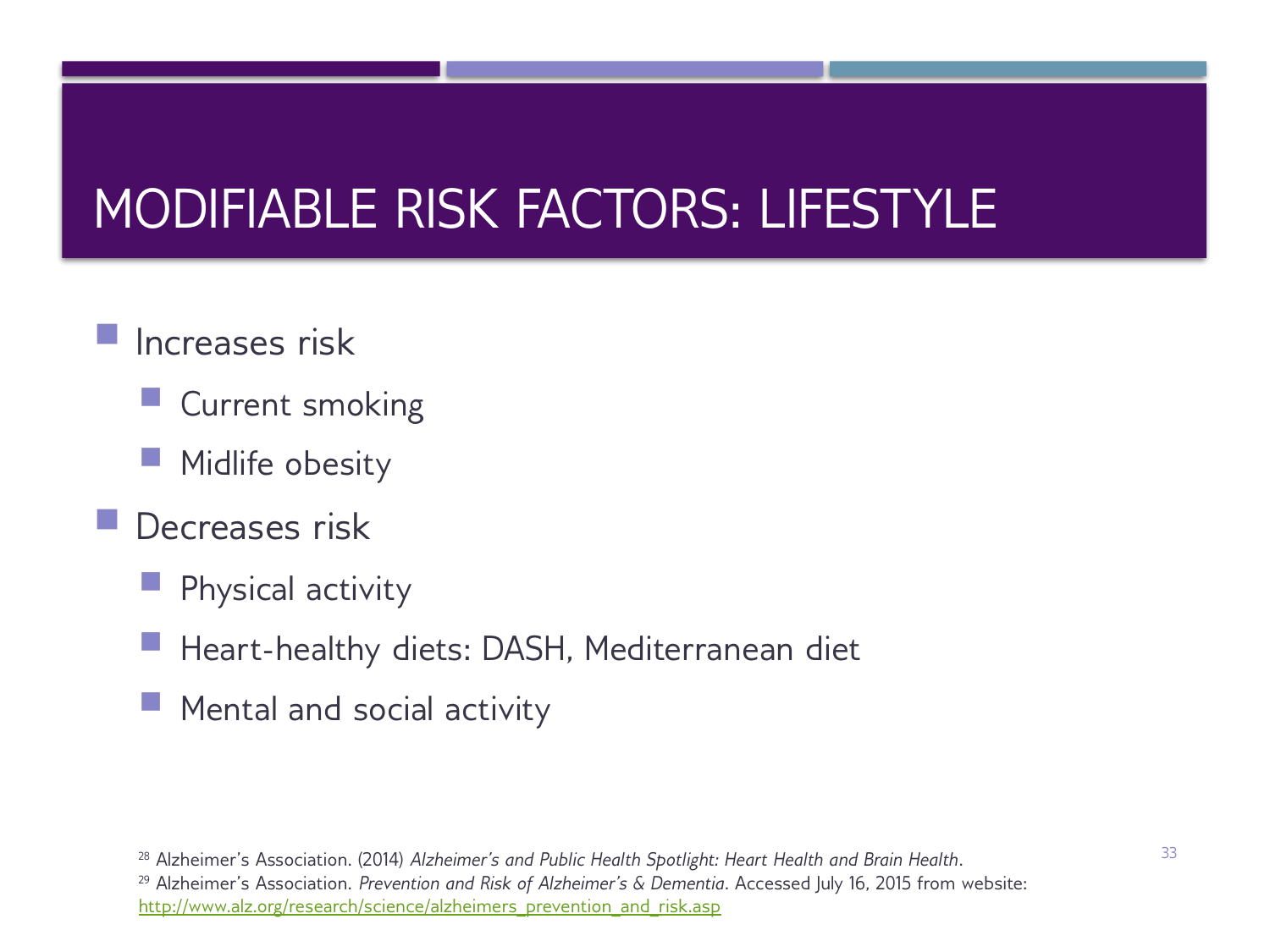

# Modifiable Risk Factors: Lifestyle
Increases risk
Current smoking
Midlife obesity
Decreases risk
Physical activity
Heart-healthy diets: DASH, Mediterranean diet
Mental and social activity

28 Alzheimer’s Association. (2014) Alzheimer’s and Public Health Spotlight: Heart Health and Brain Health.
29 Alzheimer’s Association. Prevention and Risk of Alzheimer’s & Dementia. Accessed July 16, 2015 from website: http://www.alz.org/research/science/alzheimers_prevention_and_risk.asp

33